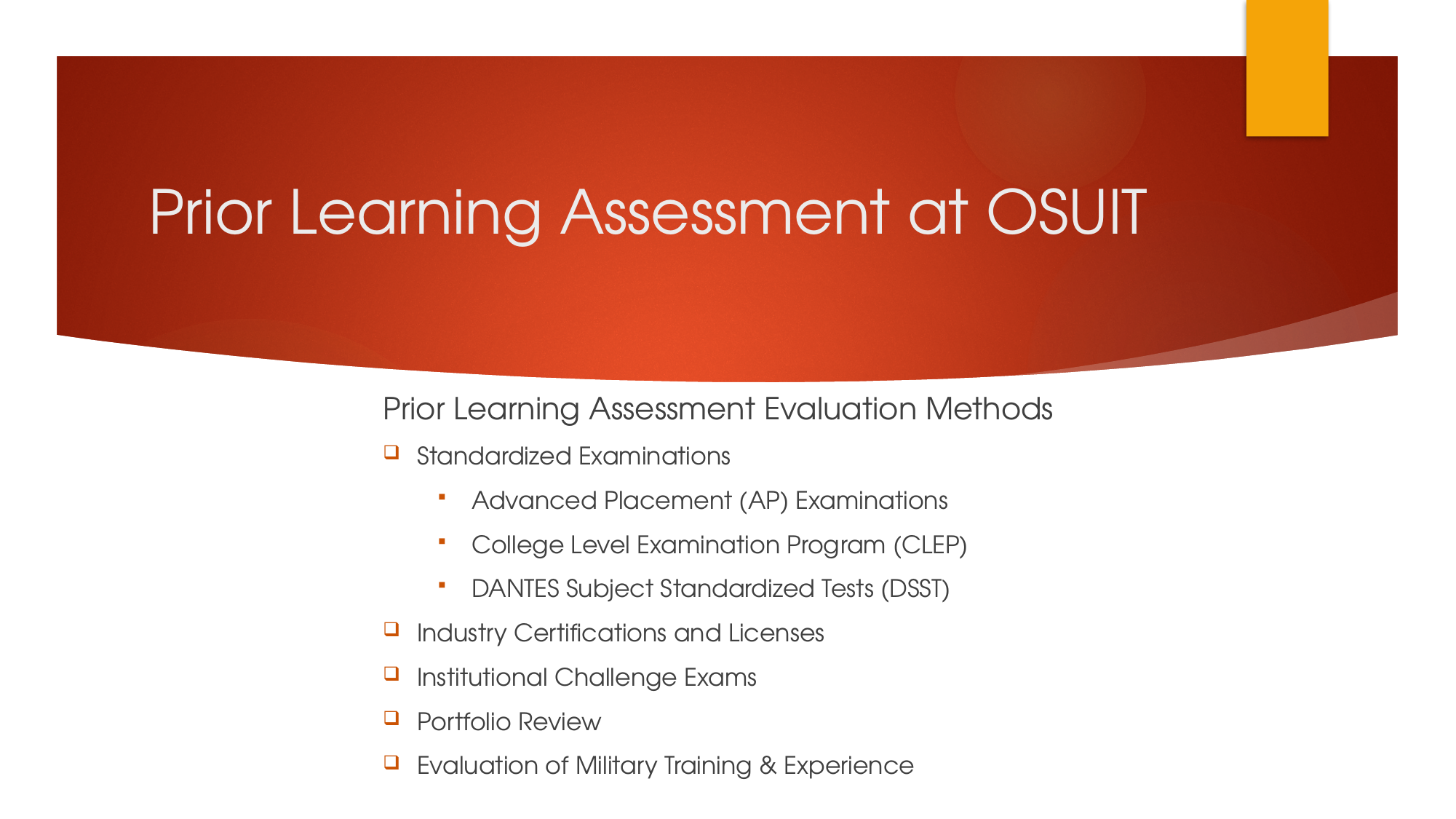

# Prior Learning Assessment at OSUIT
Prior Learning Assessment Evaluation Methods
Standardized Examinations
Advanced Placement (AP) Examinations
College Level Examination Program (CLEP)
DANTES Subject Standardized Tests (DSST)
Industry Certifications and Licenses
Institutional Challenge Exams
Portfolio Review
Evaluation of Military Training & Experience